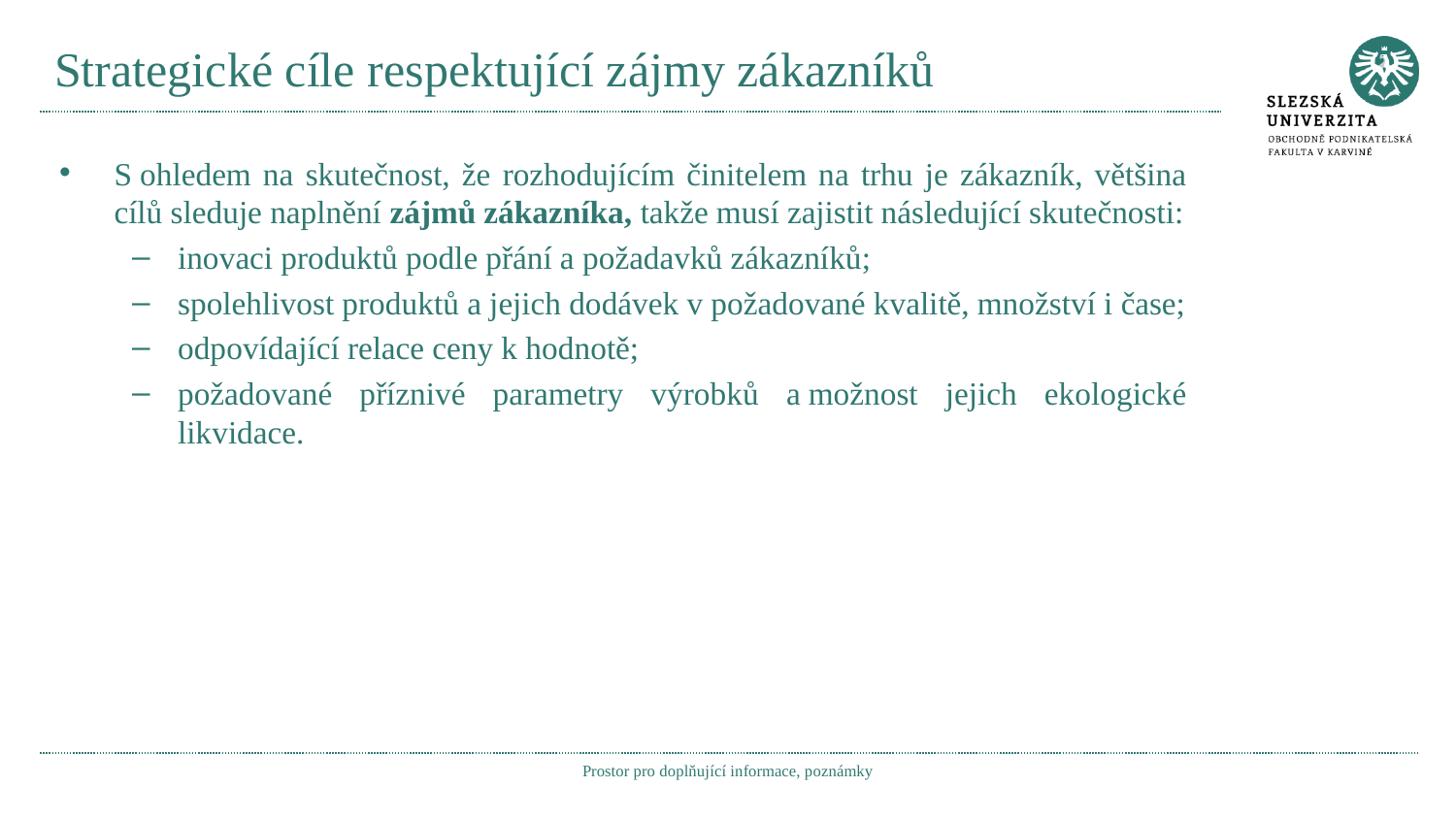

# Strategické cíle respektující zájmy zákazníků
S ohledem na skutečnost, že rozhodujícím činitelem na trhu je zákazník, většina cílů sleduje naplnění zájmů zákazníka, takže musí zajistit následující skutečnosti:
inovaci produktů podle přání a požadavků zákazníků;
spolehlivost produktů a jejich dodávek v požadované kvalitě, množství i čase;
odpovídající relace ceny k hodnotě;
požadované příznivé parametry výrobků a možnost jejich ekologické likvidace.

Prostor pro doplňující informace, poznámky